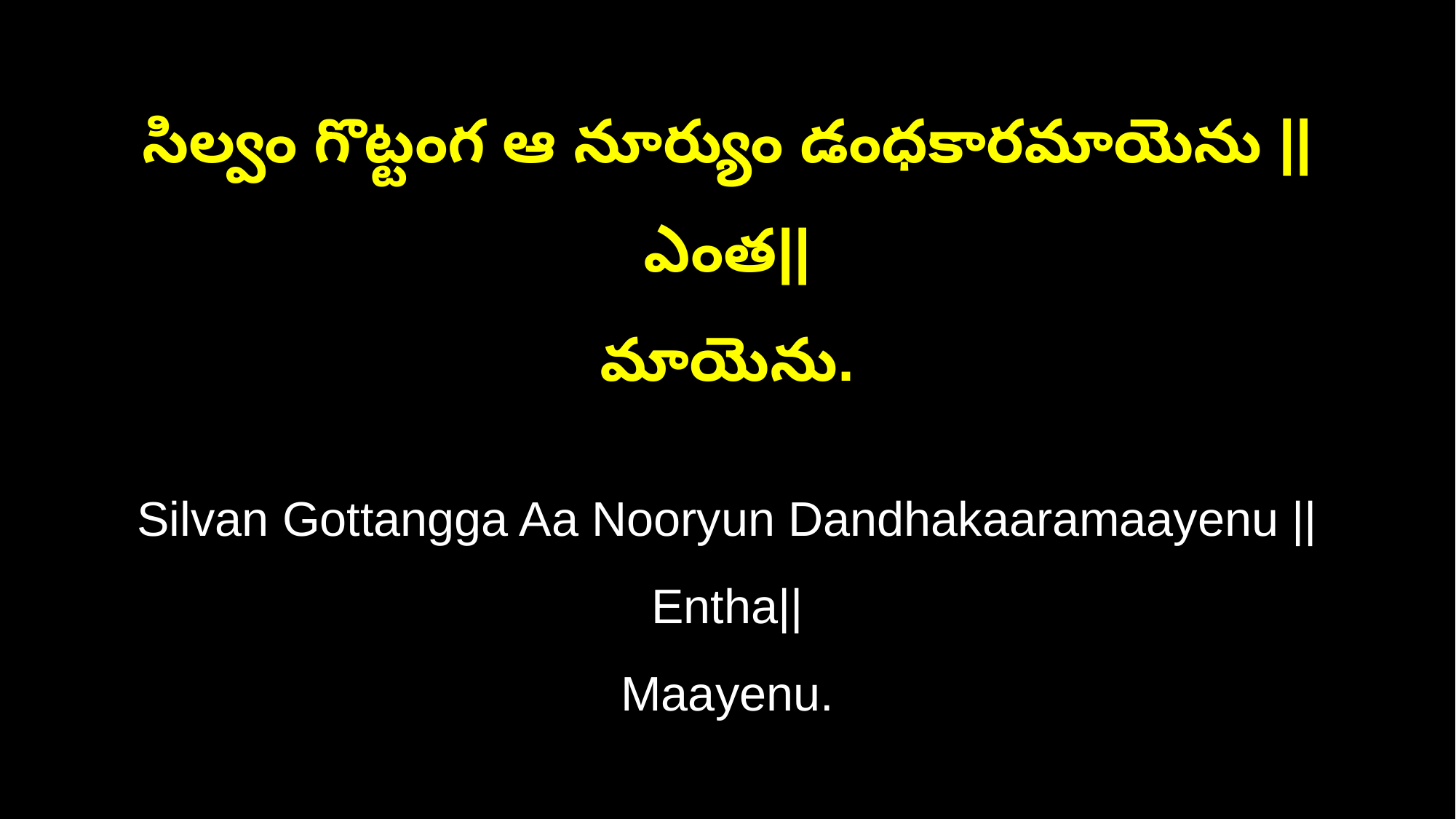

సిల్వం గొట్టంగ ఆ నూర్యుం డంధకారమాయెను || ఎంత||
మాయెను.
Silvan Gottangga Aa Nooryun Dandhakaaramaayenu || Entha||
Maayenu.